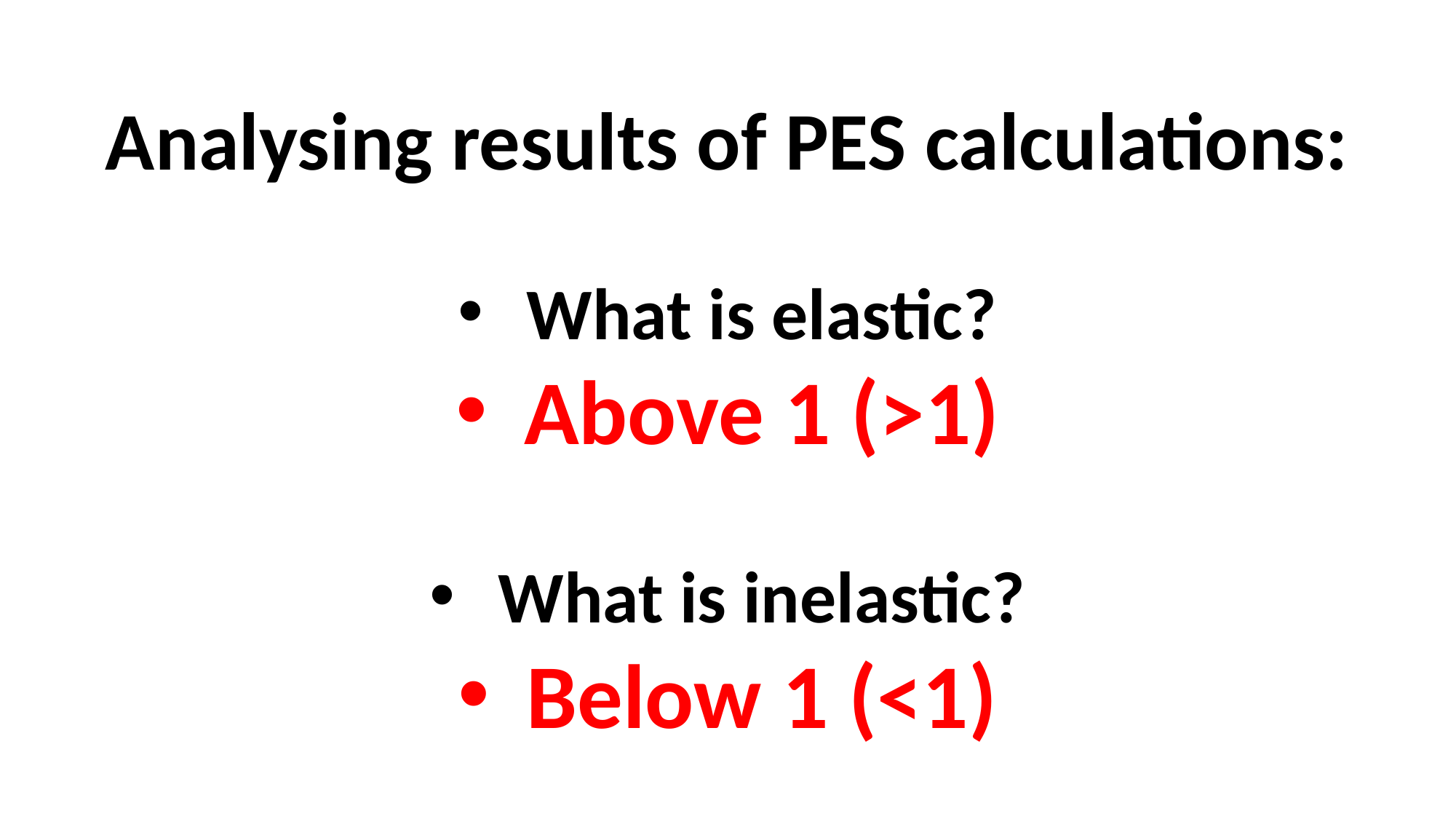

Analysing results of PES calculations:

What is elastic?
Above 1 (>1)
What is inelastic?
Below 1 (<1)